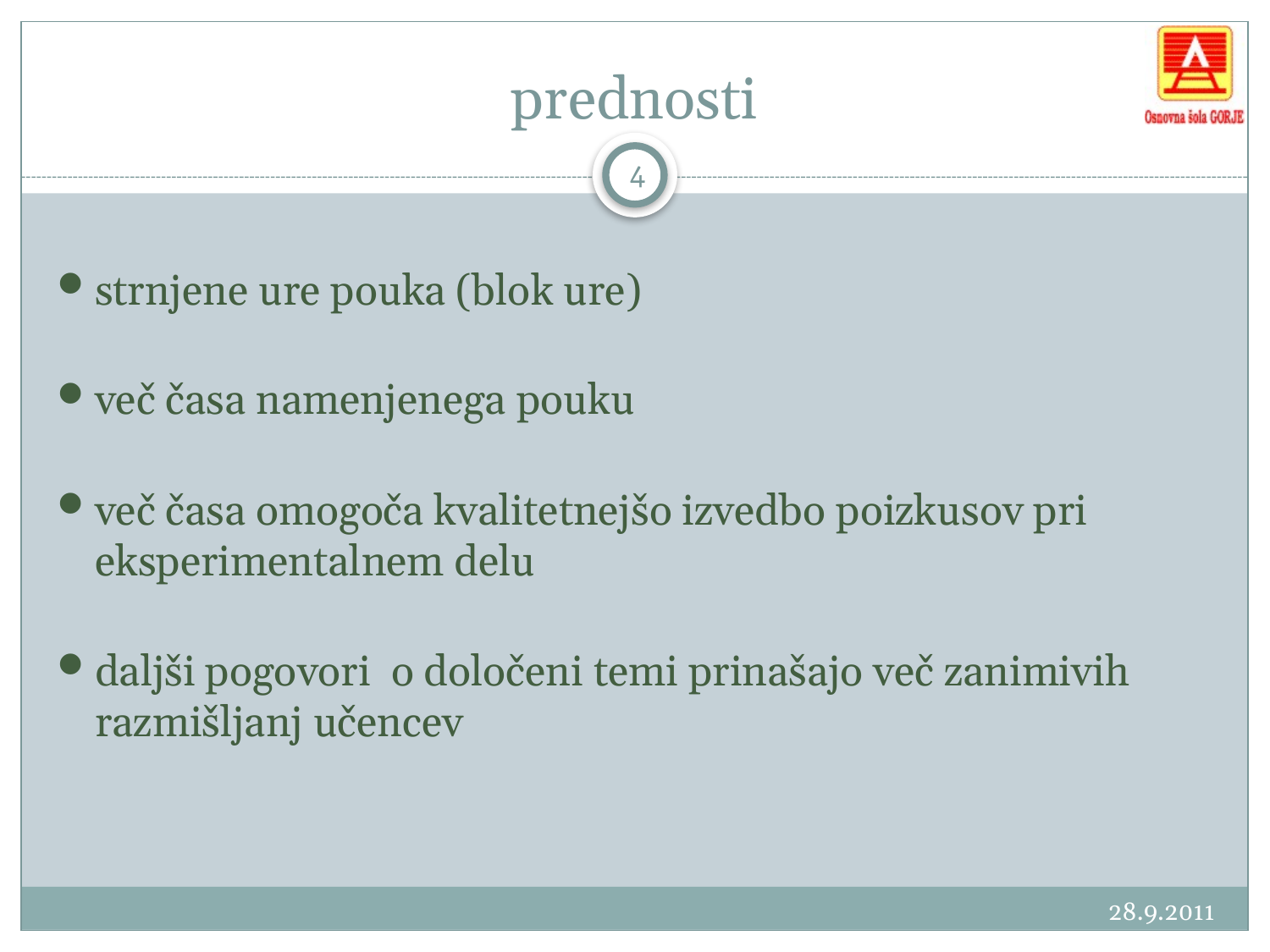

# prednosti
4
strnjene ure pouka (blok ure)
več časa namenjenega pouku
več časa omogoča kvalitetnejšo izvedbo poizkusov pri eksperimentalnem delu
daljši pogovori  o določeni temi prinašajo več zanimivih razmišljanj učencev
28.9.2011